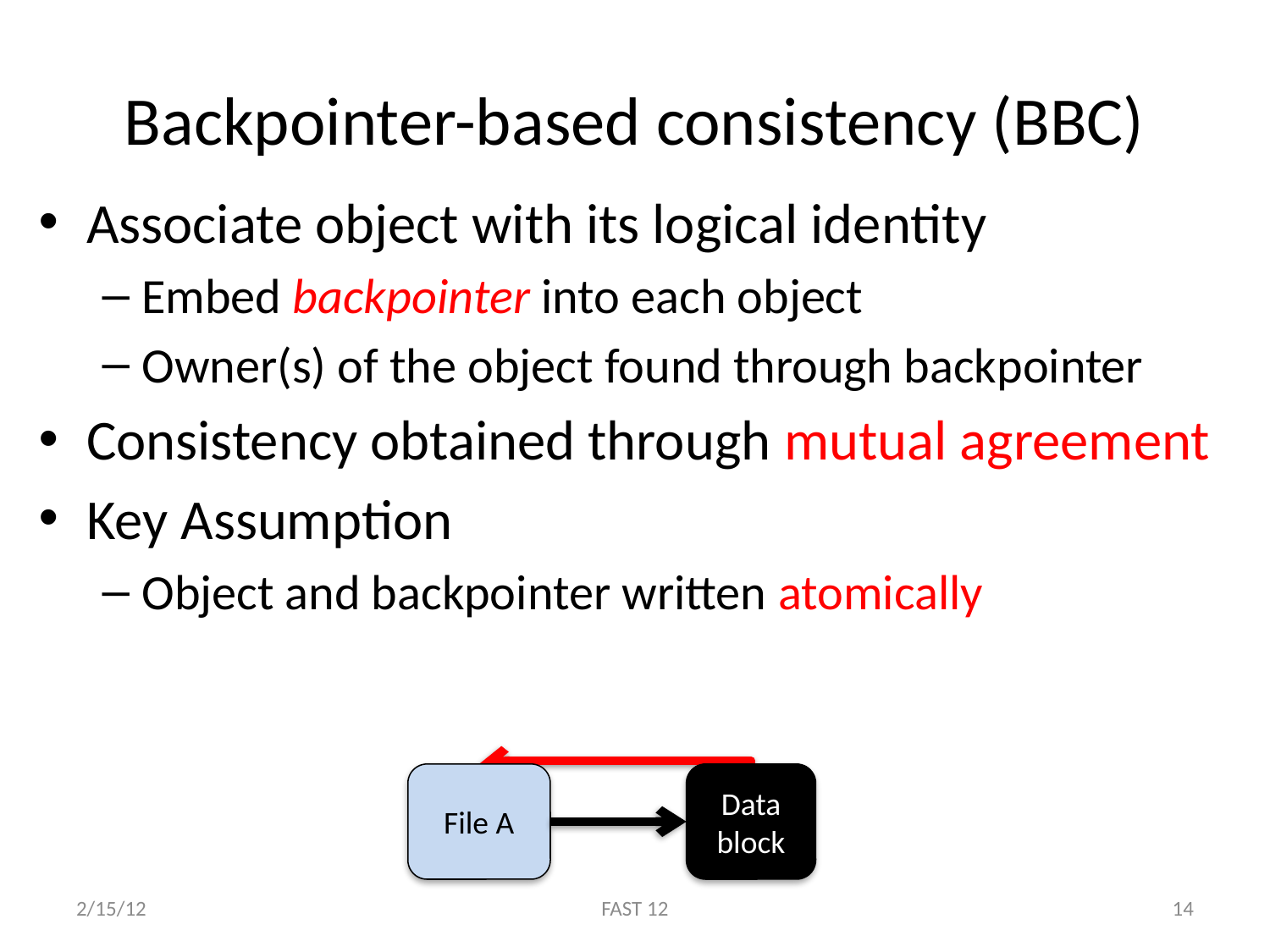

# Backpointer-based consistency (BBC)
Associate object with its logical identity
Embed backpointer into each object
Owner(s) of the object found through backpointer
Consistency obtained through mutual agreement
Key Assumption
Object and backpointer written atomically

File A
Data block
2/15/12
FAST 12
14